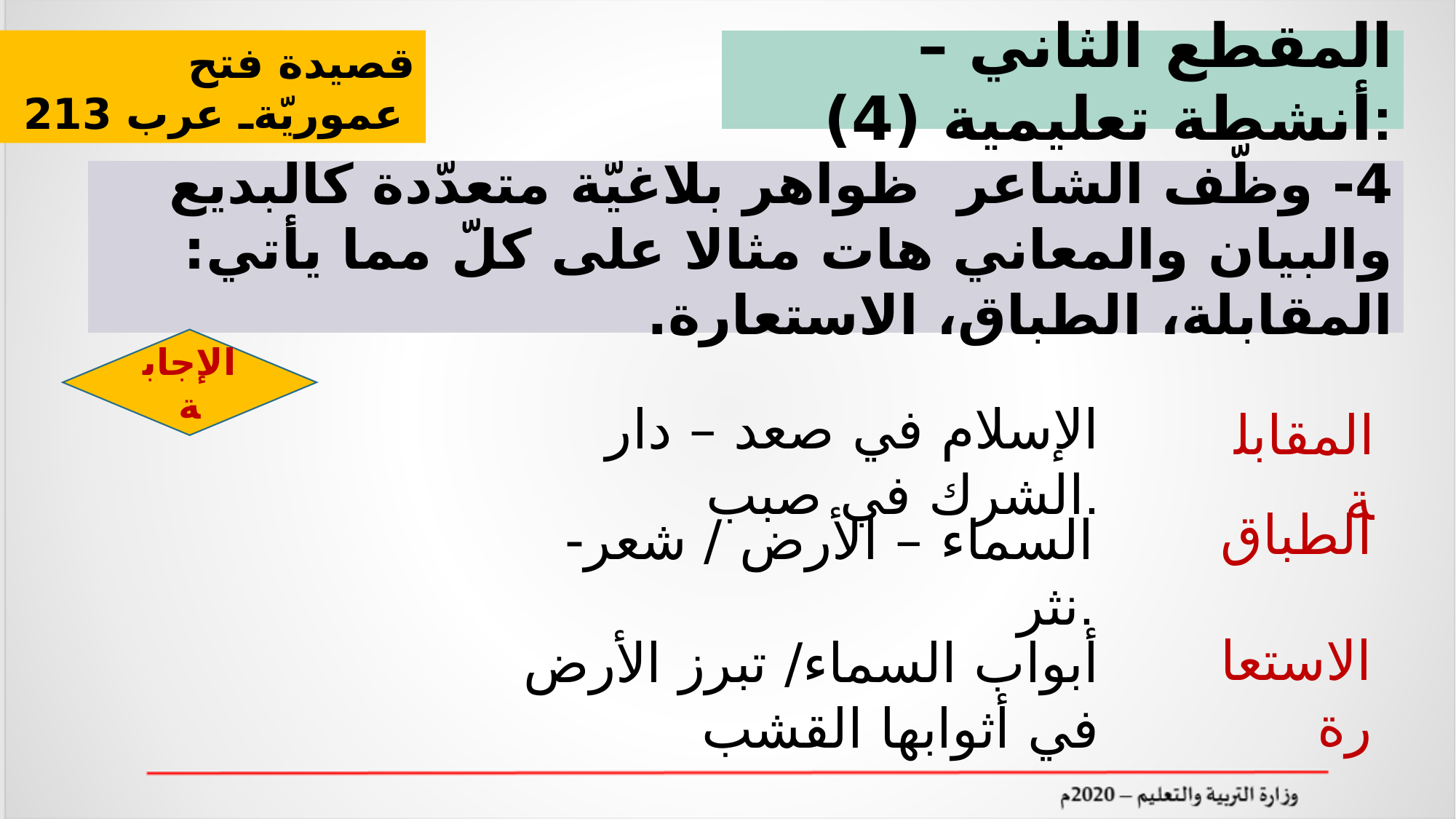

قصيدة فتح عموريّةـ عرب 213
المقطع الثاني – أنشطة تعليمية (4):
4- وظّف الشاعر  ظواهر بلاغيّة متعدّدة كالبديع والبيان والمعاني هات مثالا على كلّ مما يأتي: المقابلة، الطباق، الاستعارة.
الإجابة
الإسلام في صعد – دار الشرك في صبب.
المقابلة
الطباق
السماء – الأرض / شعر- نثر.
الاستعارة
أبواب السماء/ تبرز الأرض في أثوابها القشب